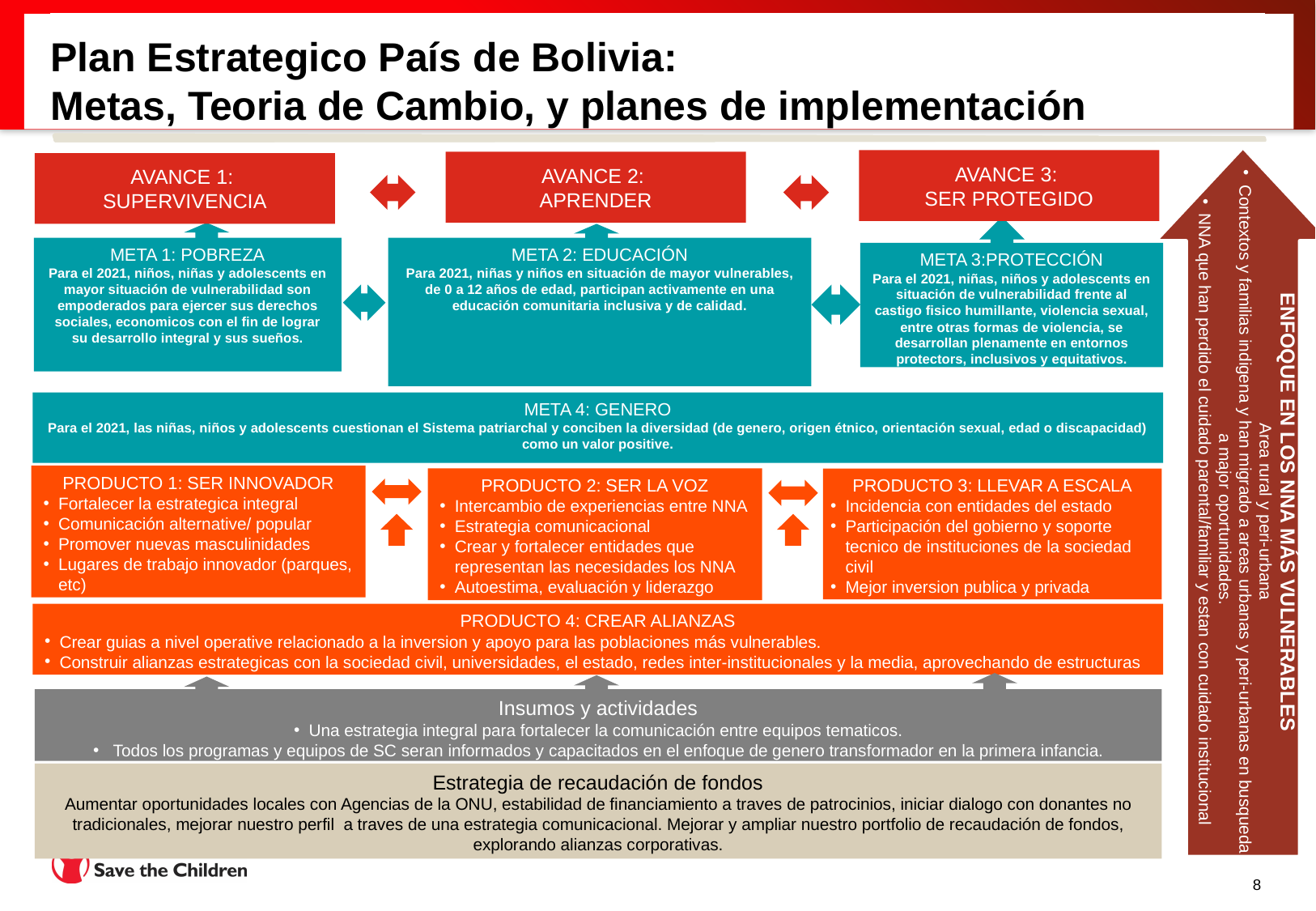

# Plan Estrategico País de Bolivia: Metas, Teoria de Cambio, y planes de implementación

AVANCE 3:
SER PROTEGIDO
AVANCE 2:
APRENDER
AVANCE 1:
SUPERVIVENCIA

META 1: POBREZA
Para el 2021, niños, niñas y adolescents en mayor situación de vulnerabilidad son empoderados para ejercer sus derechos sociales, economicos con el fin de lograr su desarrollo integral y sus sueños.
META 2: EDUCACIÓN
Para 2021, niñas y niños en situación de mayor vulnerables, de 0 a 12 años de edad, participan activamente en una educación comunitaria inclusiva y de calidad.
META 3:PROTECCIÓN
Para el 2021, niñas, niños y adolescents en situación de vulnerabilidad frente al castigo fisico humillante, violencia sexual, entre otras formas de violencia, se desarrollan plenamente en entornos protectors, inclusivos y equitativos.

META 4: GENERO
Para el 2021, las niñas, niños y adolescents cuestionan el Sistema patriarchal y conciben la diversidad (de genero, origen étnico, orientación sexual, edad o discapacidad) como un valor positive.

ENFOQUE EN LOS NNA MÁS VULNERABLES
Area rural y peri-urbana
Contextos y familias indigena y han migrado a areas urbanas y peri-urbanas en busqueda a major oportunidades.
NNA que han perdido el cuidado parental/familiar y estan con cuidado institucional
PRODUCTO 1: SER INNOVADOR
Fortalecer la estrategica integral
Comunicación alternative/ popular
Promover nuevas masculinidades
Lugares de trabajo innovador (parques, etc)
Enfoque comunitario
PRODUCTO 2: SER LA VOZ
Intercambio de experiencias entre NNA
Estrategia comunicacional
Crear y fortalecer entidades que representan las necesidades los NNA
Autoestima, evaluación y liderazgo
PRODUCTO 3: LLEVAR A ESCALA
Incidencia con entidades del estado
Participación del gobierno y soporte tecnico de instituciones de la sociedad civil
Mejor inversion publica y privada
Media

PRODUCTO 4: CREAR ALIANZAS
Crear guias a nivel operative relacionado a la inversion y apoyo para las poblaciones más vulnerables.
Construir alianzas estrategicas con la sociedad civil, universidades, el estado, redes inter-institucionales y la media, aprovechando de estructuras existentes

Insumos y actividades
Una estrategia integral para fortalecer la comunicación entre equipos tematicos.
 Todos los programas y equipos de SC seran informados y capacitados en el enfoque de genero transformador en la primera infancia.
Estrategia de recaudación de fondos
Aumentar oportunidades locales con Agencias de la ONU, estabilidad de financiamiento a traves de patrocinios, iniciar dialogo con donantes no tradicionales, mejorar nuestro perfil  a traves de una estrategia comunicacional. Mejorar y ampliar nuestro portfolio de recaudación de fondos, explorando alianzas corporativas.